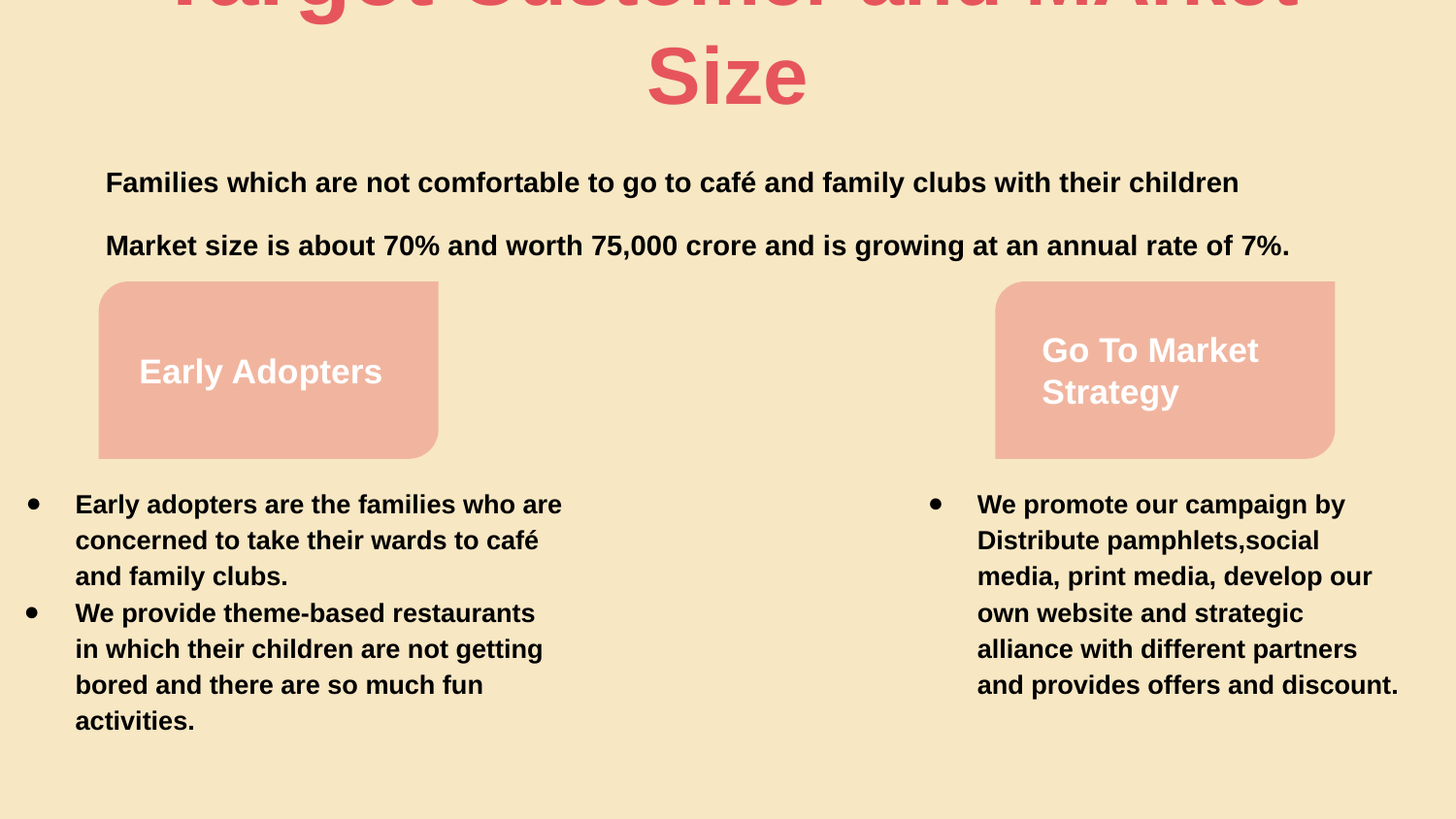

# Target Customer and MArket Size
Families which are not comfortable to go to café and family clubs with their children
Market size is about 70% and worth 75,000 crore and is growing at an annual rate of 7%.

Go To Market Strategy
Early Adopters
Early adopters are the families who are concerned to take their wards to café and family clubs.
We provide theme-based restaurants in which their children are not getting bored and there are so much fun activities.

We promote our campaign by Distribute pamphlets,social media, print media, develop our own website and strategic alliance with different partners and provides offers and discount.